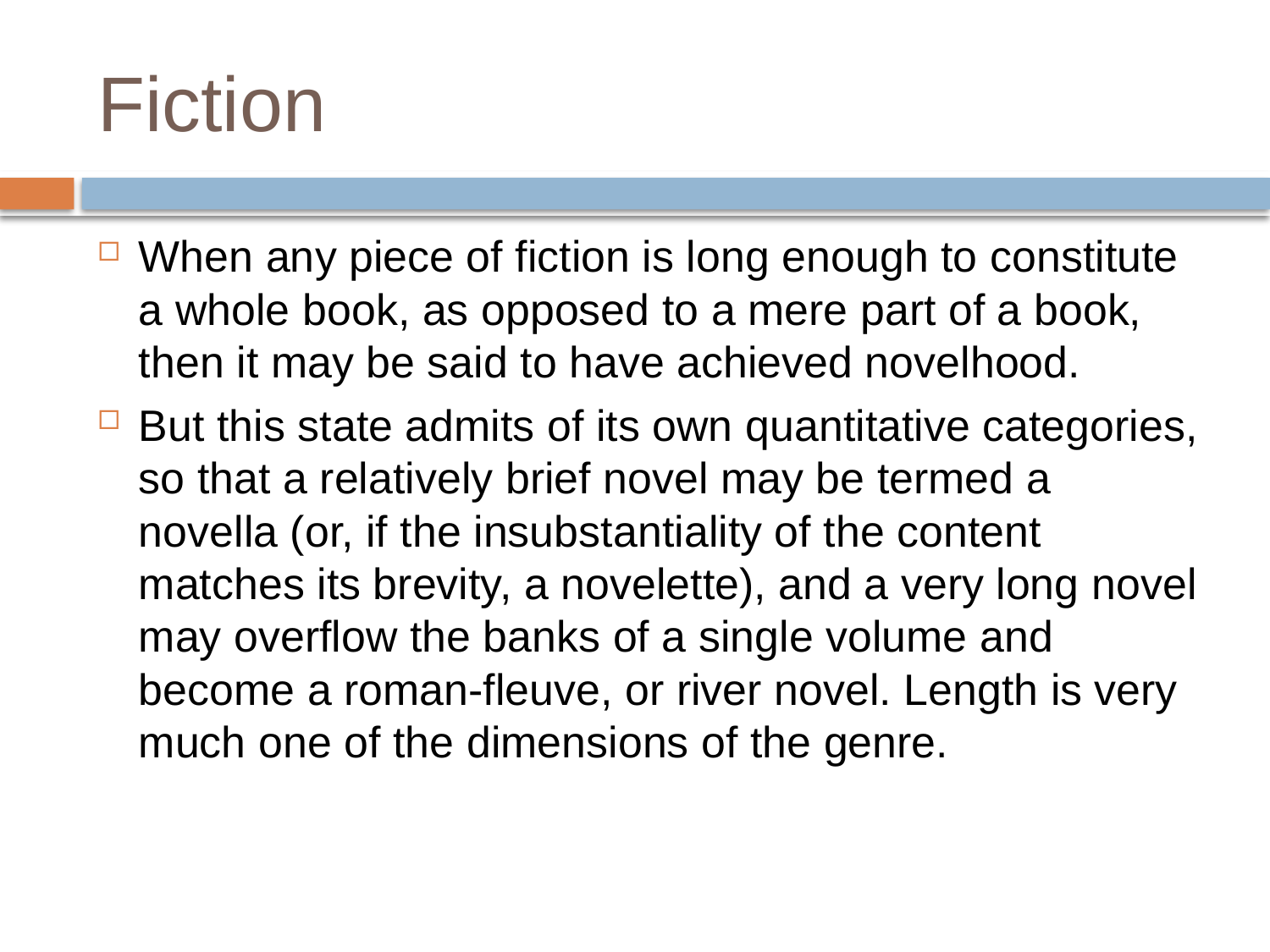

# Fiction
When any piece of fiction is long enough to constitute a whole book, as opposed to a mere part of a book, then it may be said to have achieved novelhood.
But this state admits of its own quantitative categories, so that a relatively brief novel may be termed a novella (or, if the insubstantiality of the content matches its brevity, a novelette), and a very long novel may overflow the banks of a single volume and become a roman-fleuve, or river novel. Length is very much one of the dimensions of the genre.